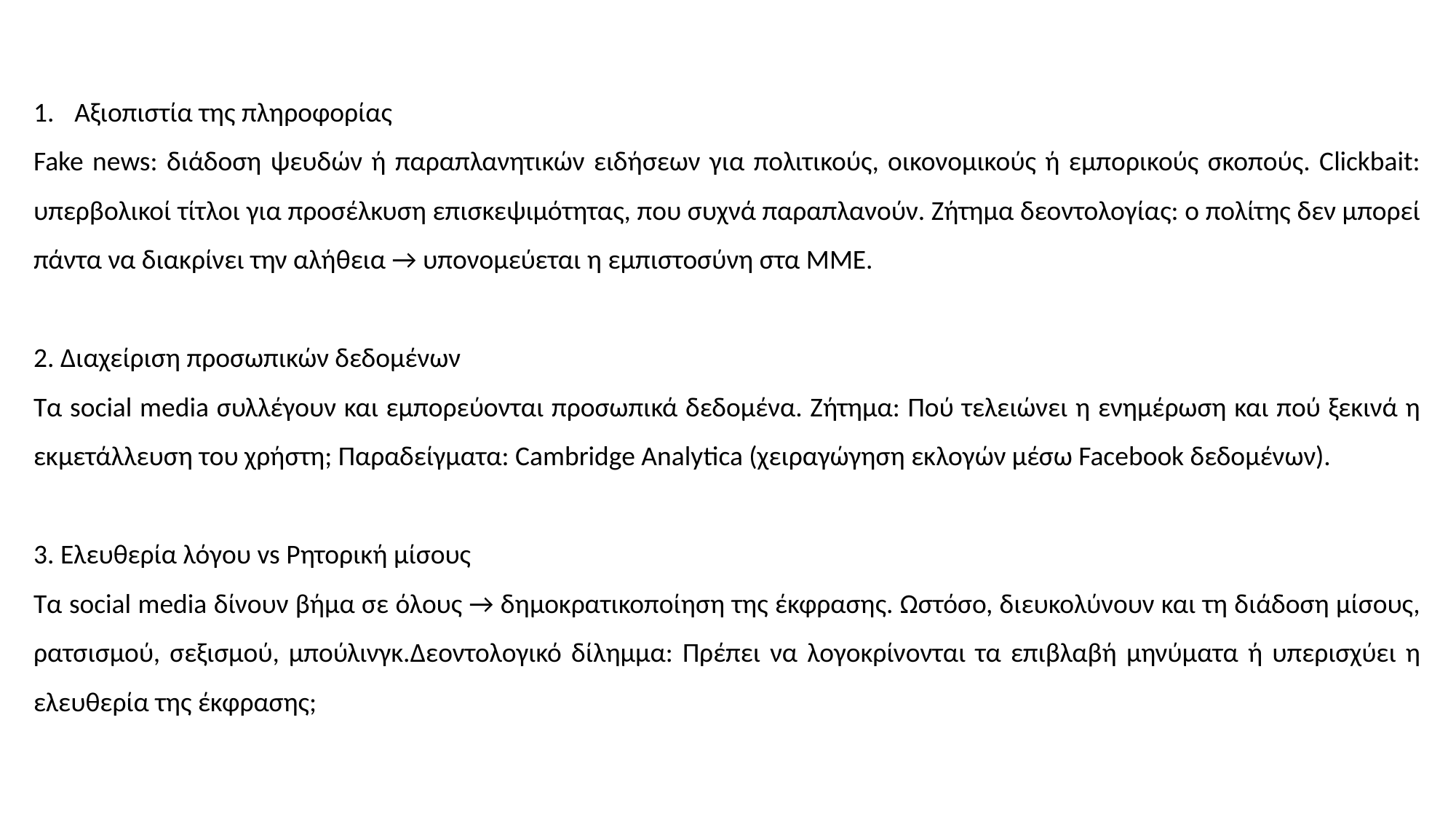

Αξιοπιστία της πληροφορίας
Fake news: διάδοση ψευδών ή παραπλανητικών ειδήσεων για πολιτικούς, οικονομικούς ή εμπορικούς σκοπούς. Clickbait: υπερβολικοί τίτλοι για προσέλκυση επισκεψιμότητας, που συχνά παραπλανούν. Ζήτημα δεοντολογίας: ο πολίτης δεν μπορεί πάντα να διακρίνει την αλήθεια → υπονομεύεται η εμπιστοσύνη στα ΜΜΕ.

2. Διαχείριση προσωπικών δεδομένων
Τα social media συλλέγουν και εμπορεύονται προσωπικά δεδομένα. Ζήτημα: Πού τελειώνει η ενημέρωση και πού ξεκινά η εκμετάλλευση του χρήστη; Παραδείγματα: Cambridge Analytica (χειραγώγηση εκλογών μέσω Facebook δεδομένων).

3. Ελευθερία λόγου vs Ρητορική μίσους
Τα social media δίνουν βήμα σε όλους → δημοκρατικοποίηση της έκφρασης. Ωστόσο, διευκολύνουν και τη διάδοση μίσους, ρατσισμού, σεξισμού, μπούλινγκ.Δεοντολογικό δίλημμα: Πρέπει να λογοκρίνονται τα επιβλαβή μηνύματα ή υπερισχύει η ελευθερία της έκφρασης;